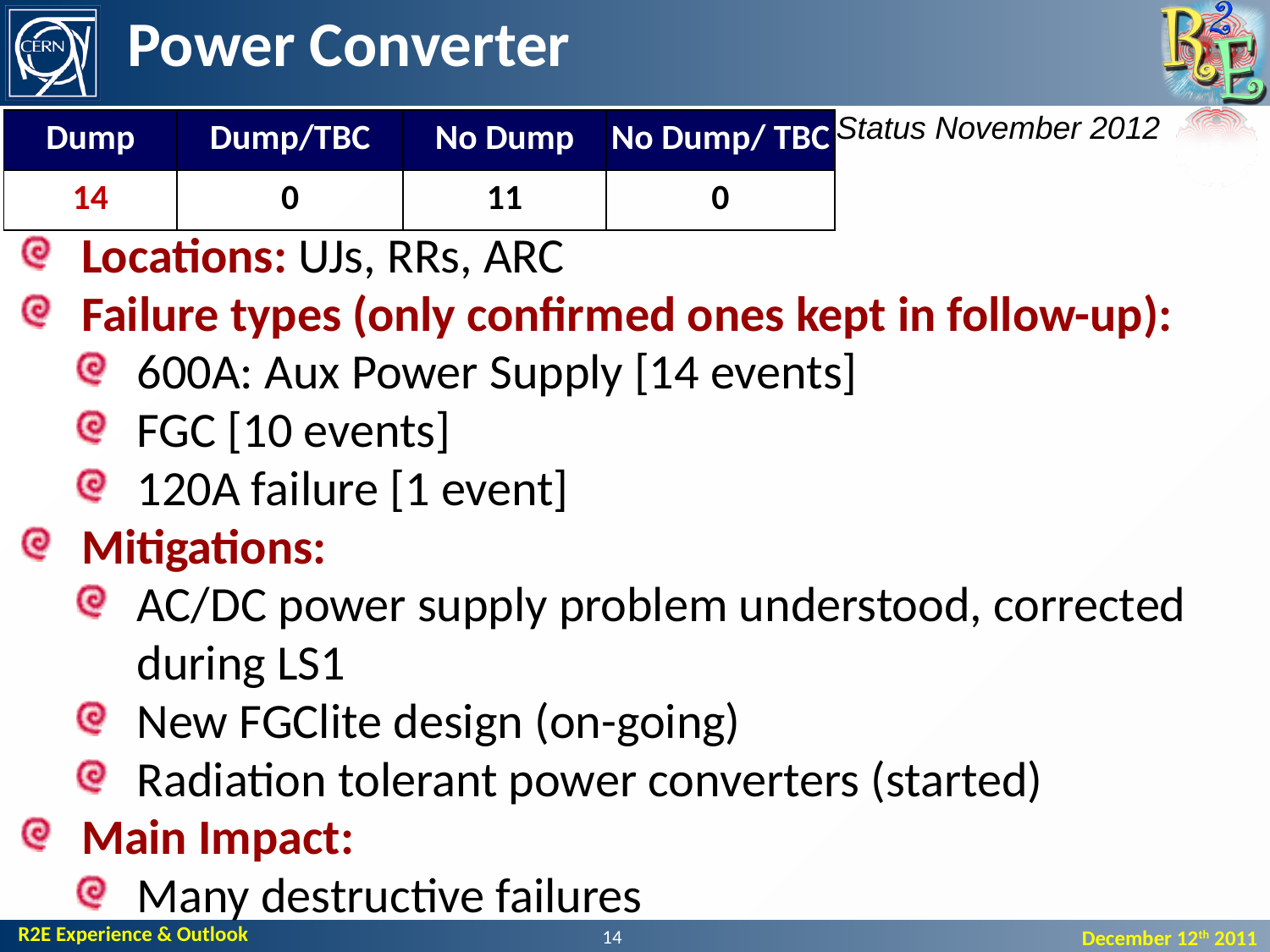

Power Converter
Status November 2012
| Dump | Dump/TBC | No Dump | No Dump/ TBC |
| --- | --- | --- | --- |
| 14 | 0 | 11 | 0 |
Locations: UJs, RRs, ARC
Failure types (only confirmed ones kept in follow-up):
600A: Aux Power Supply [14 events]
FGC [10 events]
120A failure [1 event]
Mitigations:
AC/DC power supply problem understood, corrected during LS1
New FGClite design (on-going)
Radiation tolerant power converters (started)
Main Impact:
Many destructive failures

14